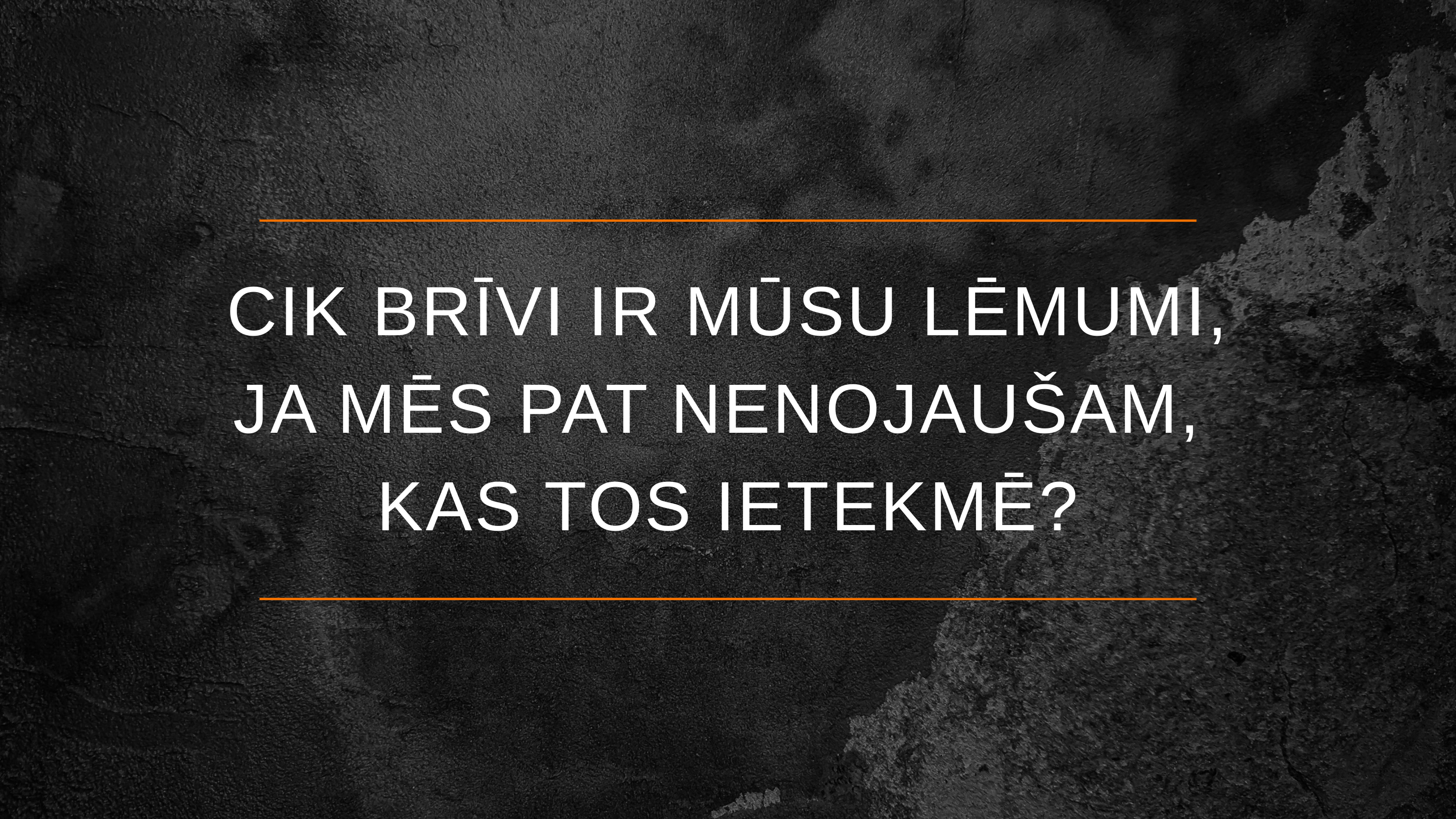

CIK BRĪVI IR MŪSU LĒMUMI,
JA MĒS PAT NENOJAUŠAM,
KAS TOS IETEKMĒ?